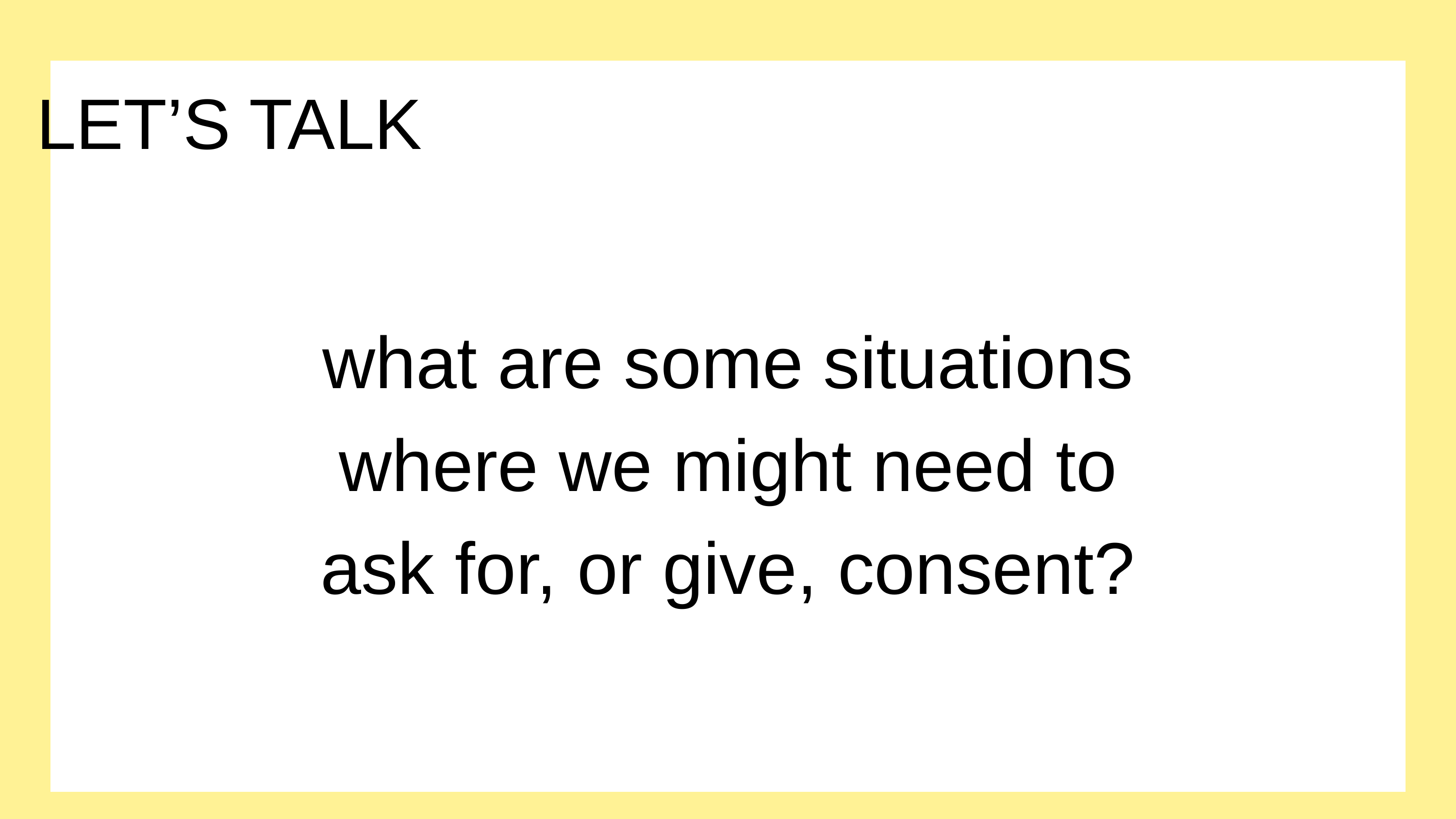

LET’S TALK
what are some situations where we might need to ask for, or give, consent?